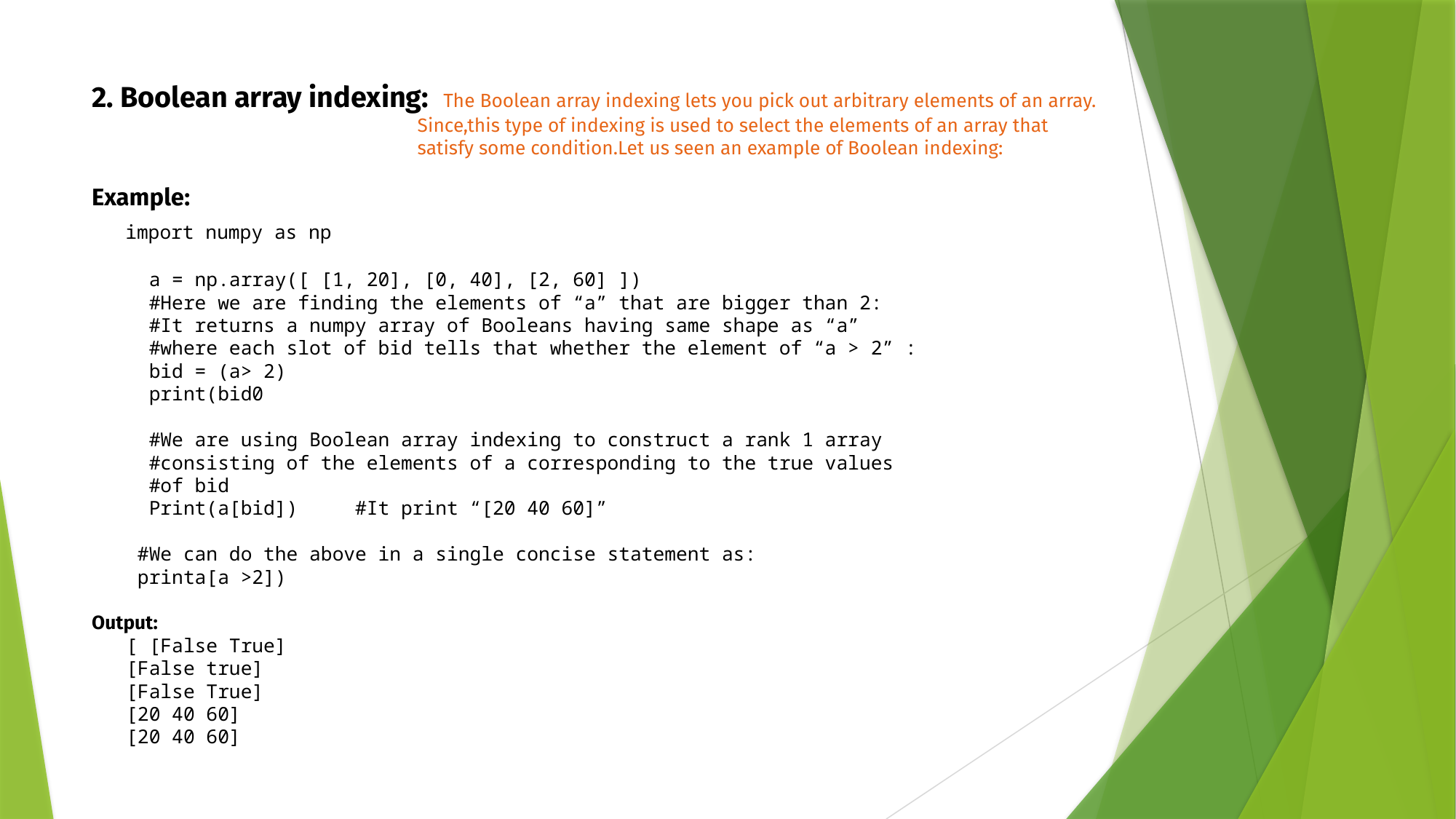

# 2. Boolean array indexing:  The Boolean array indexing lets you pick out arbitrary elements of an array. Since,this type of indexing is used to select the elements of an array that satisfy some condition.Let us seen an example of Boolean indexing: Example: import numpy as np a = np.array([ [1, 20], [0, 40], [2, 60] ]) #Here we are finding the elements of “a” that are bigger than 2: #It returns a numpy array of Booleans having same shape as “a” #where each slot of bid tells that whether the element of “a > 2” : bid = (a> 2) print(bid0 #We are using Boolean array indexing to construct a rank 1 array #consisting of the elements of a corresponding to the true values #of bid Print(a[bid])     #It print “[20 40 60]” #We can do the above in a single concise statement as: printa[a >2]) Output: [ [False True] [False true] [False True] [20 40 60] [20 40 60]